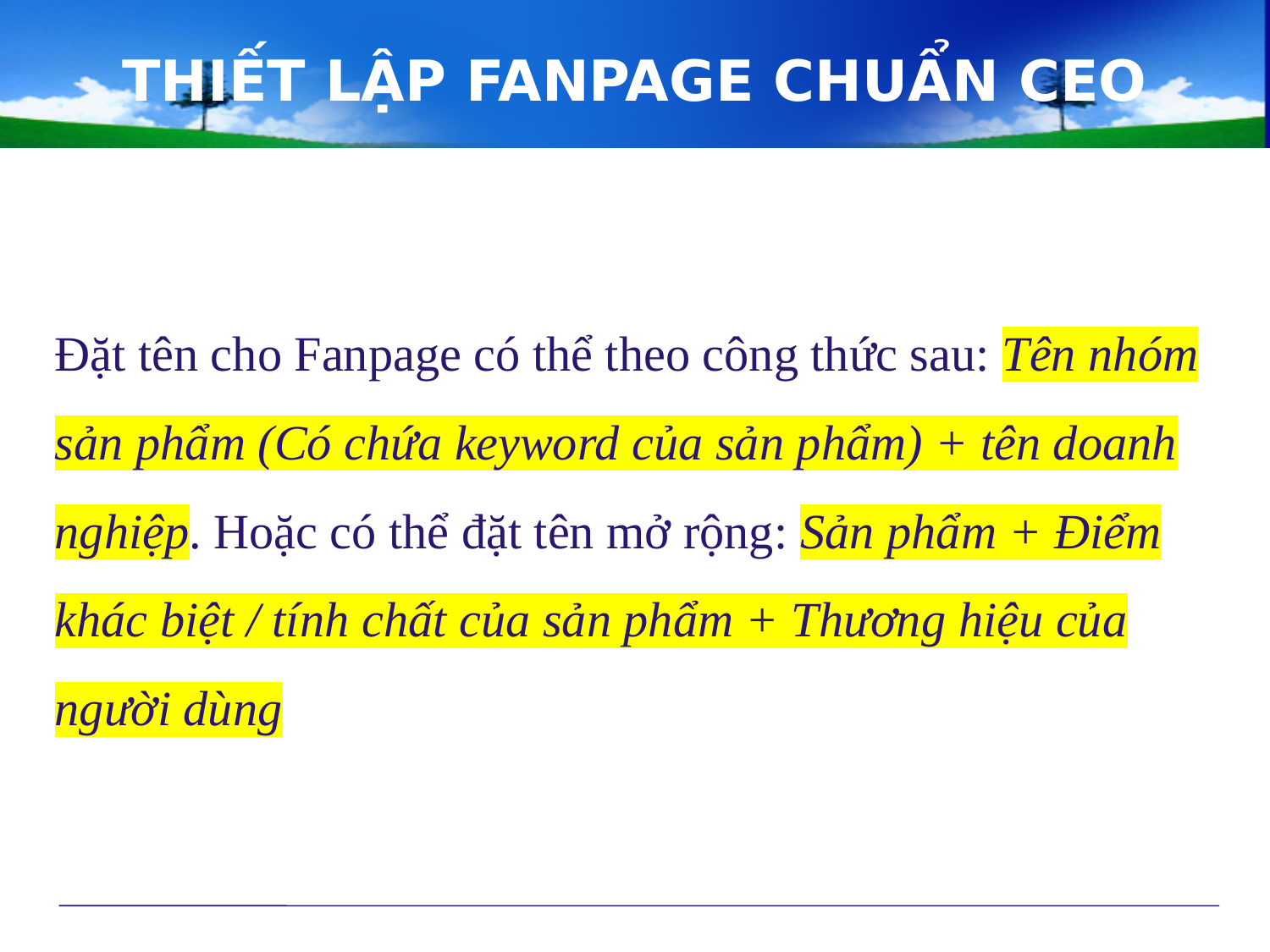

THIẾT LẬP FANPAGE CHUẨN CEO
Đặt tên cho Fanpage có thể theo công thức sau: Tên nhóm sản phẩm (Có chứa keyword của sản phẩm) + tên doanh nghiệp. Hoặc có thể đặt tên mở rộng: Sản phẩm + Điểm khác biệt / tính chất của sản phẩm + Thương hiệu của người dùng